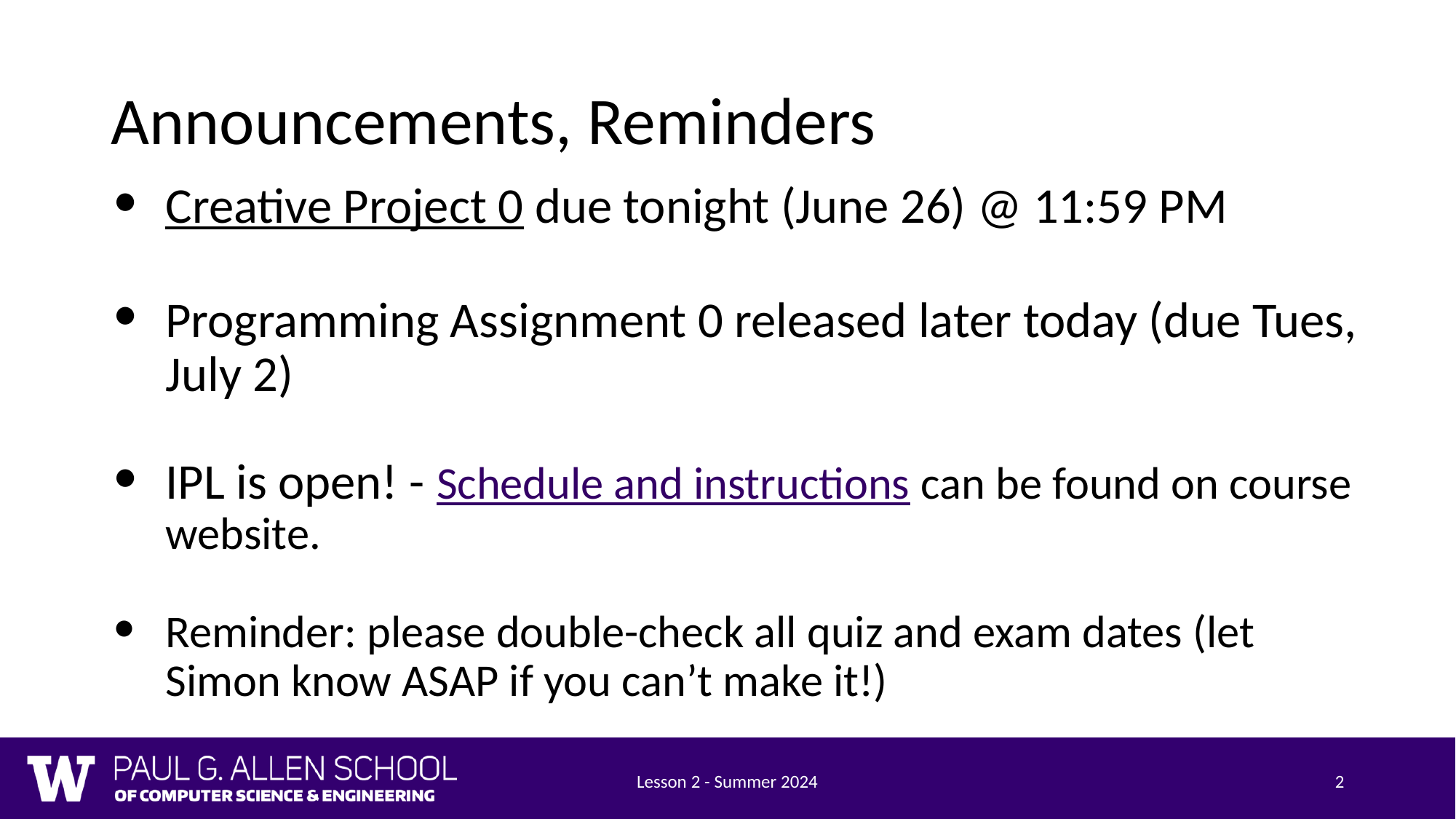

# Announcements, Reminders
Creative Project 0 due tonight (June 26) @ 11:59 PM
Programming Assignment 0 released later today (due Tues, July 2)
IPL is open! - Schedule and instructions can be found on course website.
Reminder: please double-check all quiz and exam dates (let Simon know ASAP if you can’t make it!)
Lesson 2 - Summer 2024
2